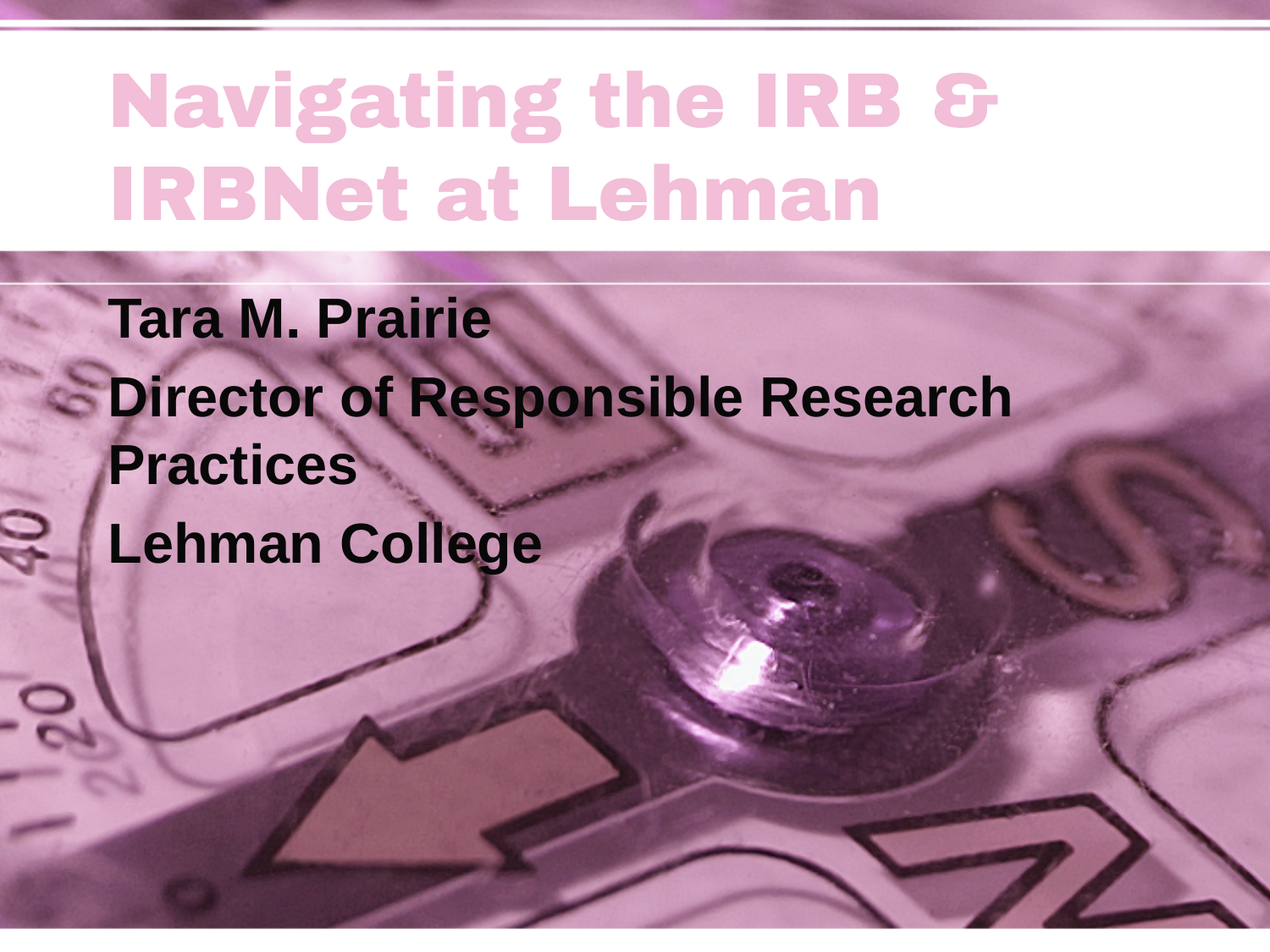

# Navigating the IRB & IRBNet at Lehman
Tara M. Prairie
Director of Responsible Research Practices
Lehman College